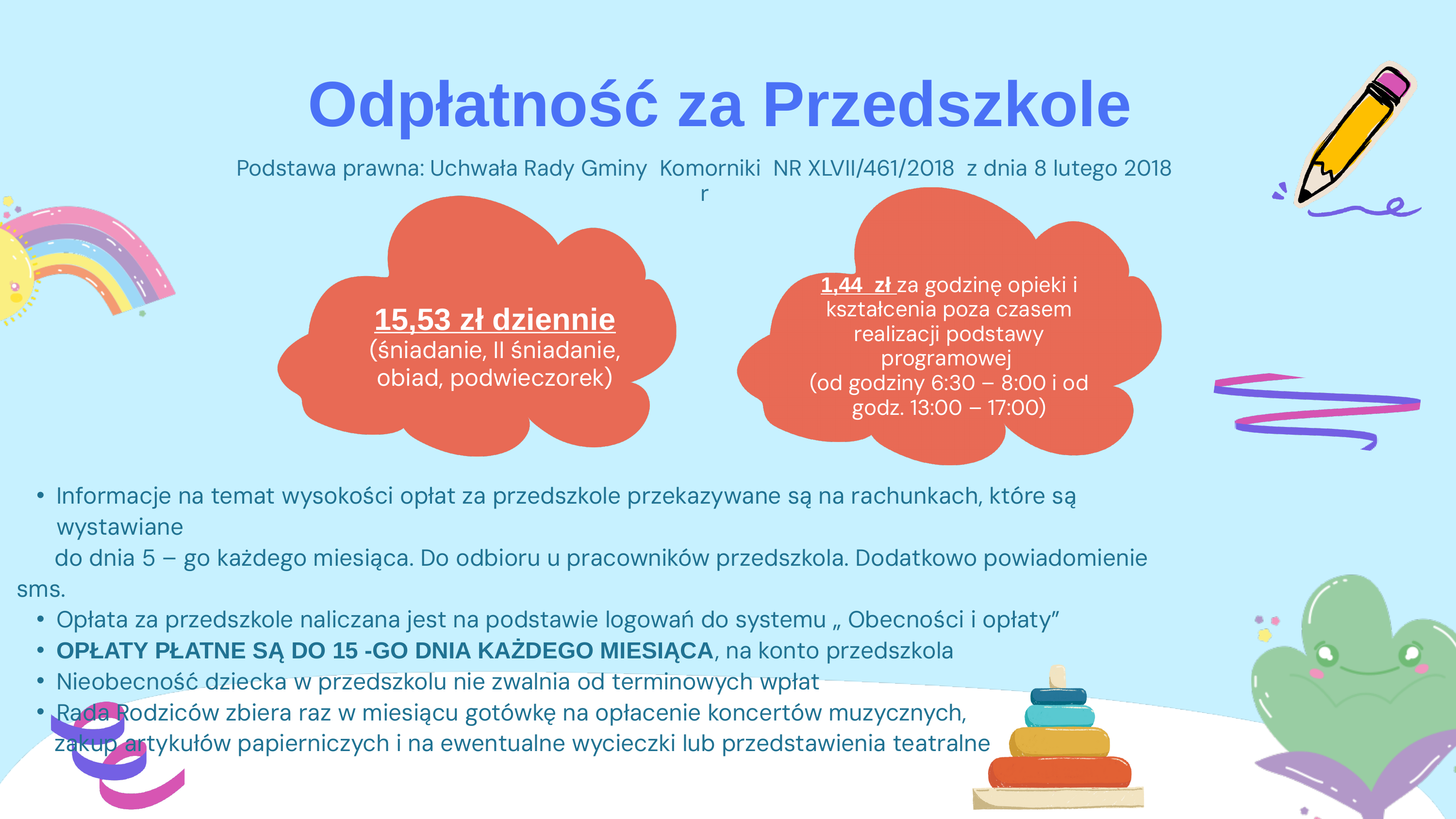

Odpłatność za Przedszkole​

Podstawa prawna: Uchwała Rady Gminy  Komorniki  NR XLVII/461/2018  z dnia 8 lutego 2018 r​

1,44  zł za godzinę opieki i kształcenia poza czasem realizacji podstawy programowej
(od godziny 6:30 – 8:00 i od godz. 13:00 – 17:00)
15,53 zł dziennie
(śniadanie, II śniadanie, obiad, podwieczorek)

Informacje na temat wysokości opłat za przedszkole przekazywane są na rachunkach, które są wystawiane
      do dnia 5 – go każdego miesiąca. Do odbioru u pracowników przedszkola. Dodatkowo powiadomienie sms. ​
Opłata za przedszkole naliczana jest na podstawie logowań do systemu „ Obecności i opłaty”​
OPŁATY PŁATNE SĄ DO 15 -GO DNIA KAŻDEGO MIESIĄCA, na konto przedszkola​
Nieobecność dziecka w przedszkolu nie zwalnia od terminowych wpłat​
Rada Rodziców zbiera raz w miesiącu gotówkę na opłacenie koncertów muzycznych,
      zakup artykułów papierniczych i na ewentualne wycieczki lub przedstawienia teatralne ​